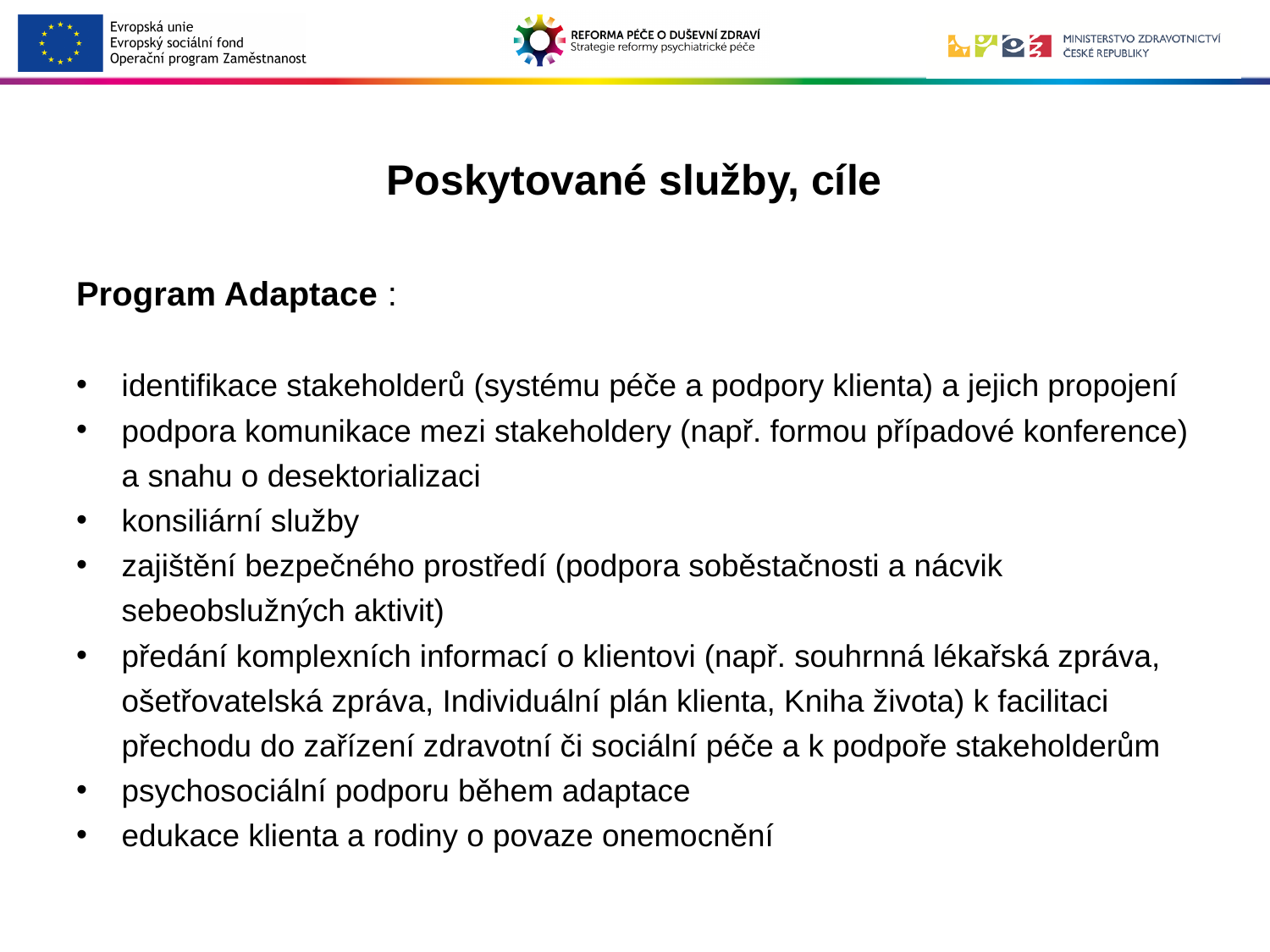

# Poskytované služby, cíle
Program Adaptace :

identifikace stakeholderů (systému péče a podpory klienta) a jejich propojení
podpora komunikace mezi stakeholdery (např. formou případové konference) a snahu o desektorializaci
konsiliární služby
zajištění bezpečného prostředí (podpora soběstačnosti a nácvik sebeobslužných aktivit)
předání komplexních informací o klientovi (např. souhrnná lékařská zpráva, ošetřovatelská zpráva, Individuální plán klienta, Kniha života) k facilitaci přechodu do zařízení zdravotní či sociální péče a k podpoře stakeholderům
psychosociální podporu během adaptace
edukace klienta a rodiny o povaze onemocnění